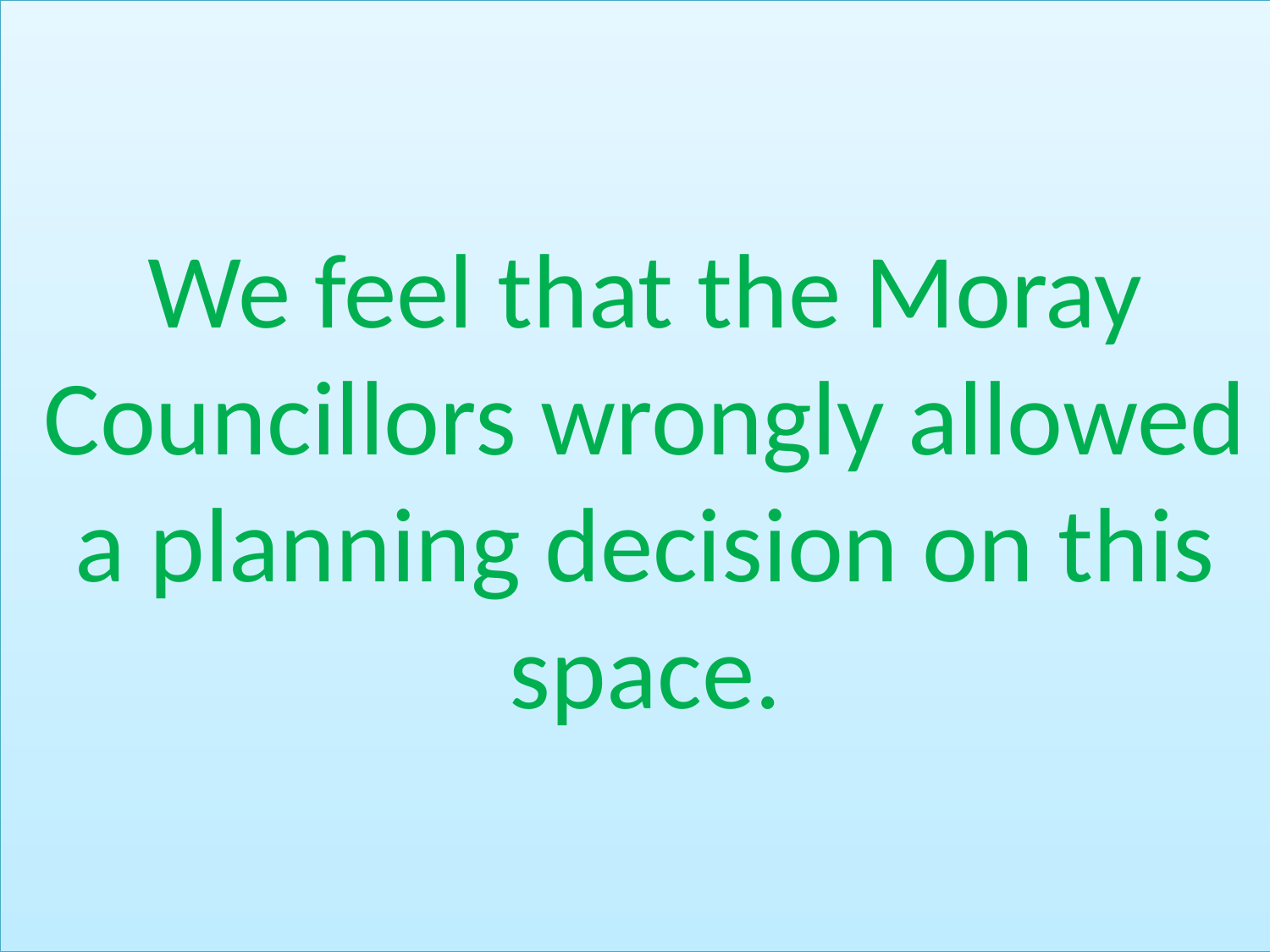

# We feel that the Moray Councillors wrongly allowed a planning decision on this space.